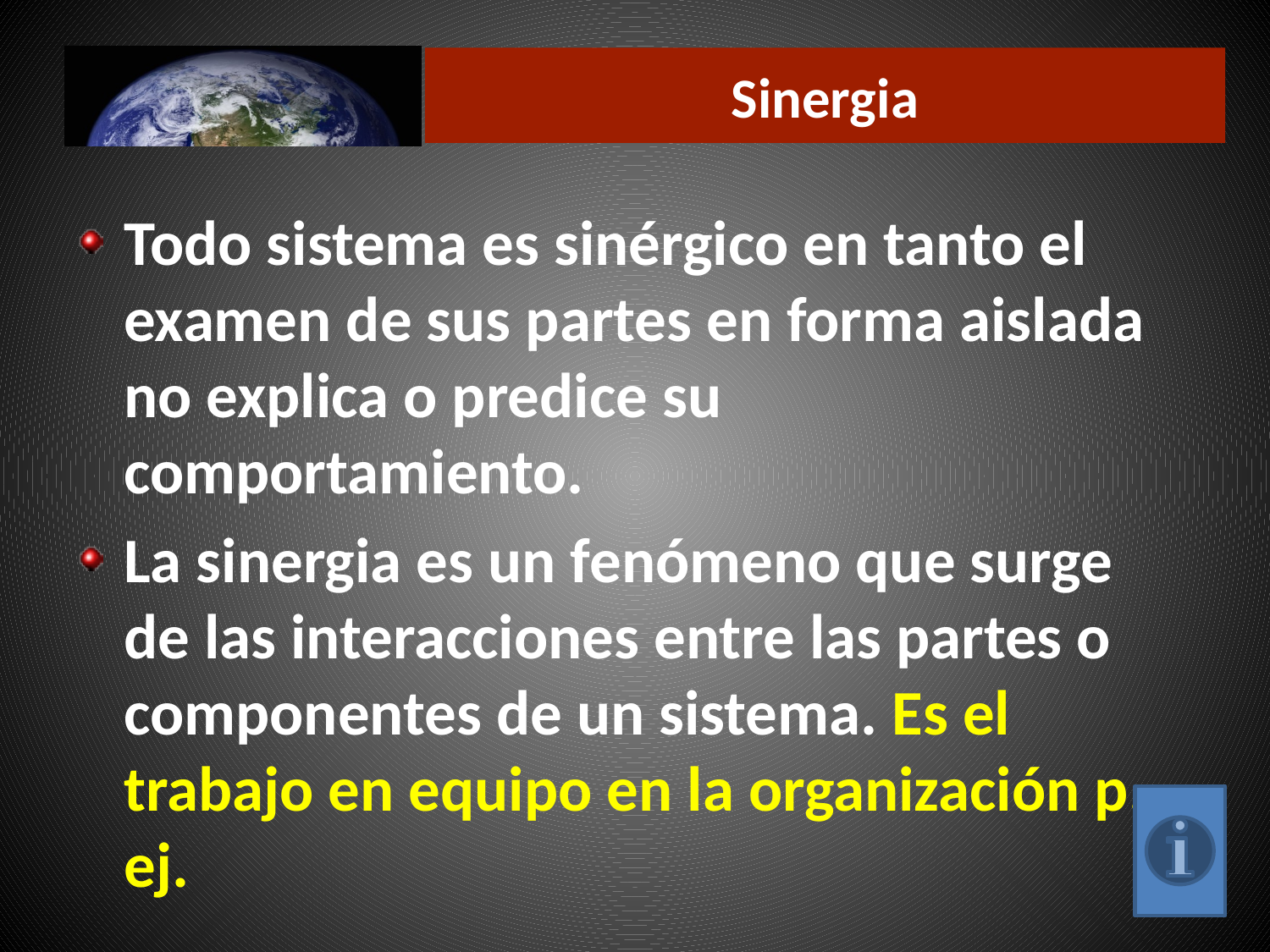

# Sinergia
Todo sistema es sinérgico en tanto el examen de sus partes en forma aislada no explica o predice su comportamiento.
La sinergia es un fenómeno que surge de las interacciones entre las partes o componentes de un sistema. Es el trabajo en equipo en la organización p. ej.